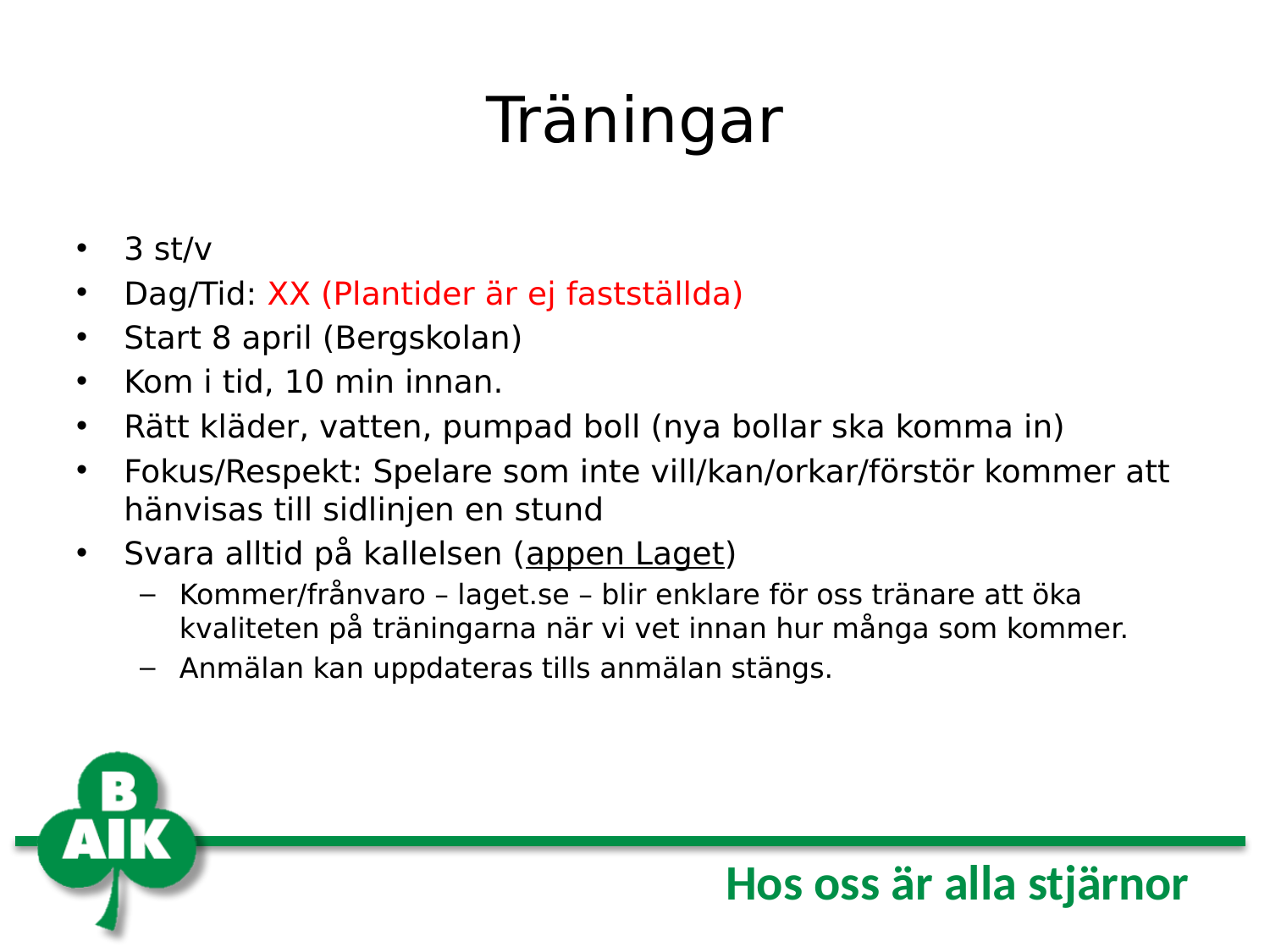

# Träningar
3 st/v
Dag/Tid: XX (Plantider är ej fastställda)
Start 8 april (Bergskolan)
Kom i tid, 10 min innan.
Rätt kläder, vatten, pumpad boll (nya bollar ska komma in)
Fokus/Respekt: Spelare som inte vill/kan/orkar/förstör kommer att hänvisas till sidlinjen en stund
Svara alltid på kallelsen (appen Laget)
Kommer/frånvaro – laget.se – blir enklare för oss tränare att öka kvaliteten på träningarna när vi vet innan hur många som kommer.
Anmälan kan uppdateras tills anmälan stängs.